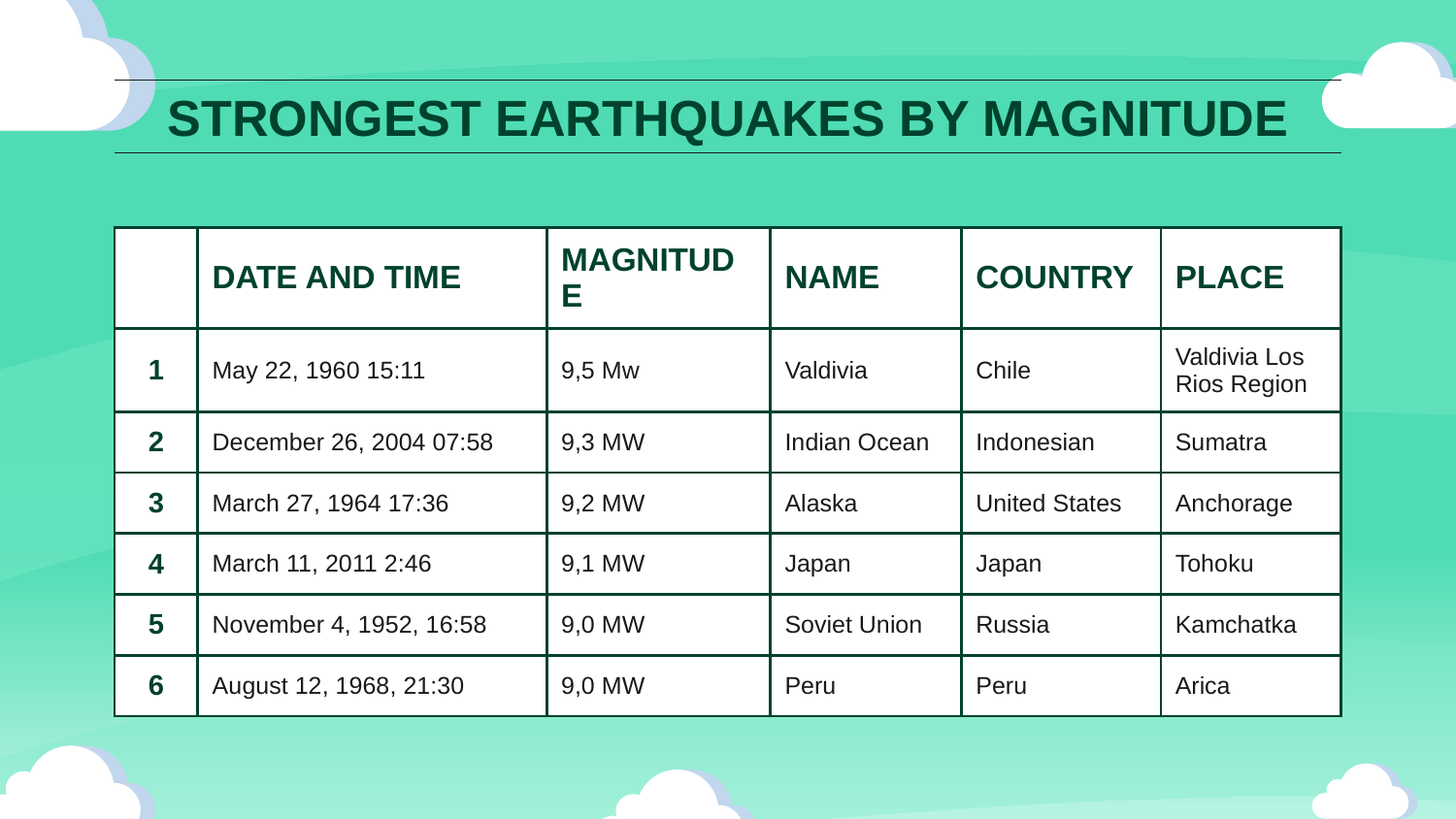

# STRONGEST EARTHQUAKES BY MAGNITUDE
|  | DATE AND TIME | MAGNITUDE | NAME | COUNTRY | PLACE |
| --- | --- | --- | --- | --- | --- |
| 1 | May 22, 1960 15:11 | 9,5 Mw | Valdivia | Chile | Valdivia Los Rios Region |
| 2 | December 26, 2004 07:58 | 9,3 MW | Indian Ocean | Indonesian | Sumatra |
| 3 | March 27, 1964 17:36 | 9,2 MW | Alaska | United States | Anchorage |
| 4 | March 11, 2011 2:46 | 9,1 MW | Japan | Japan | Tohoku |
| 5 | November 4, 1952, 16:58 | 9,0 MW | Soviet Union | Russia | Kamchatka |
| 6 | August 12, 1968, 21:30 | 9,0 MW | Peru | Peru | Arica |